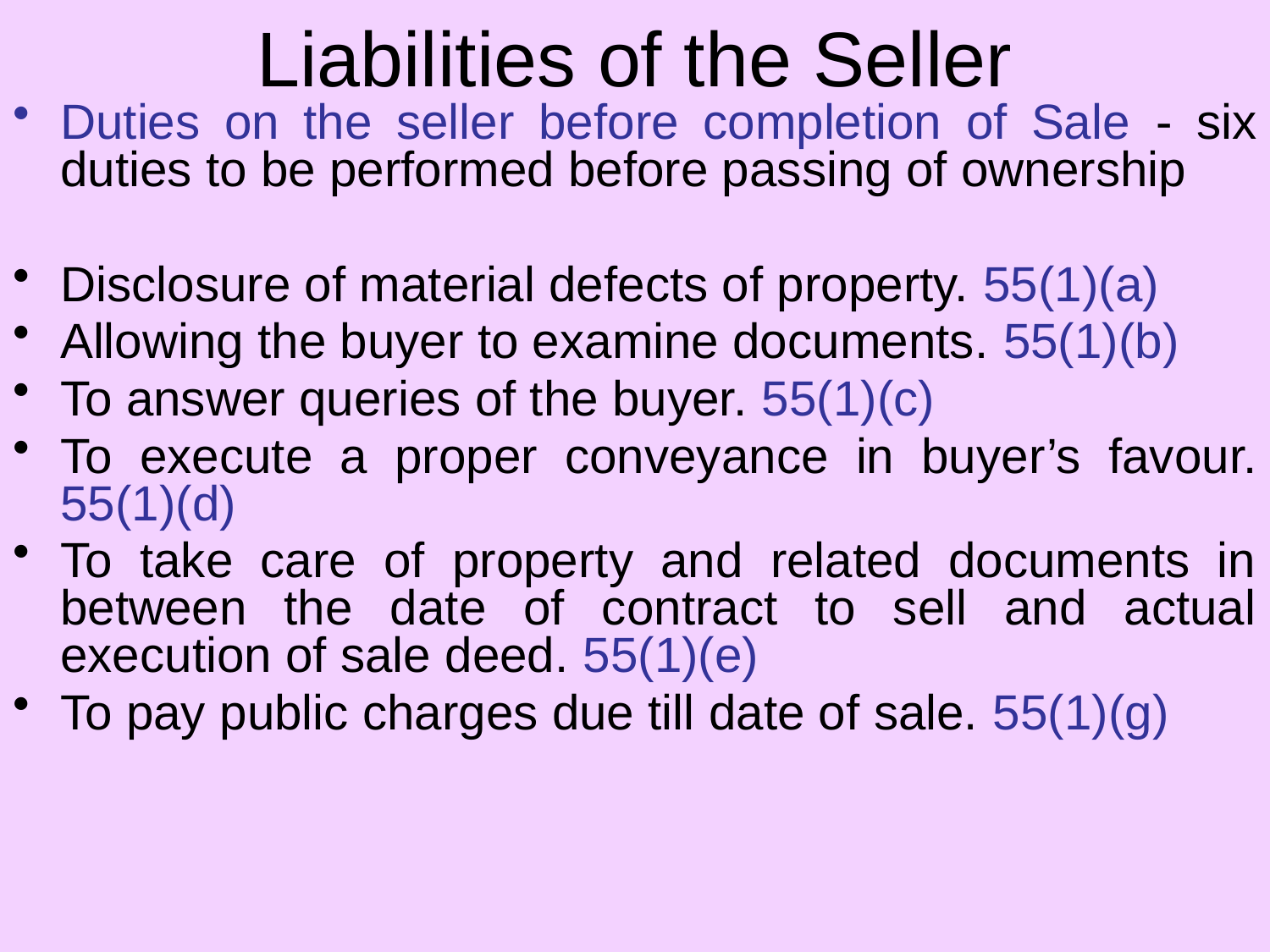

# Liabilities of the Seller
Duties on the seller before completion of Sale - six duties to be performed before passing of ownership

Disclosure of material defects of property. 55(1)(a)
Allowing the buyer to examine documents. 55(1)(b)
To answer queries of the buyer. 55(1)(c)
To execute a proper conveyance in buyer’s favour. 55(1)(d)
To take care of property and related documents in between the date of contract to sell and actual execution of sale deed. 55(1)(e)
To pay public charges due till date of sale. 55(1)(g)